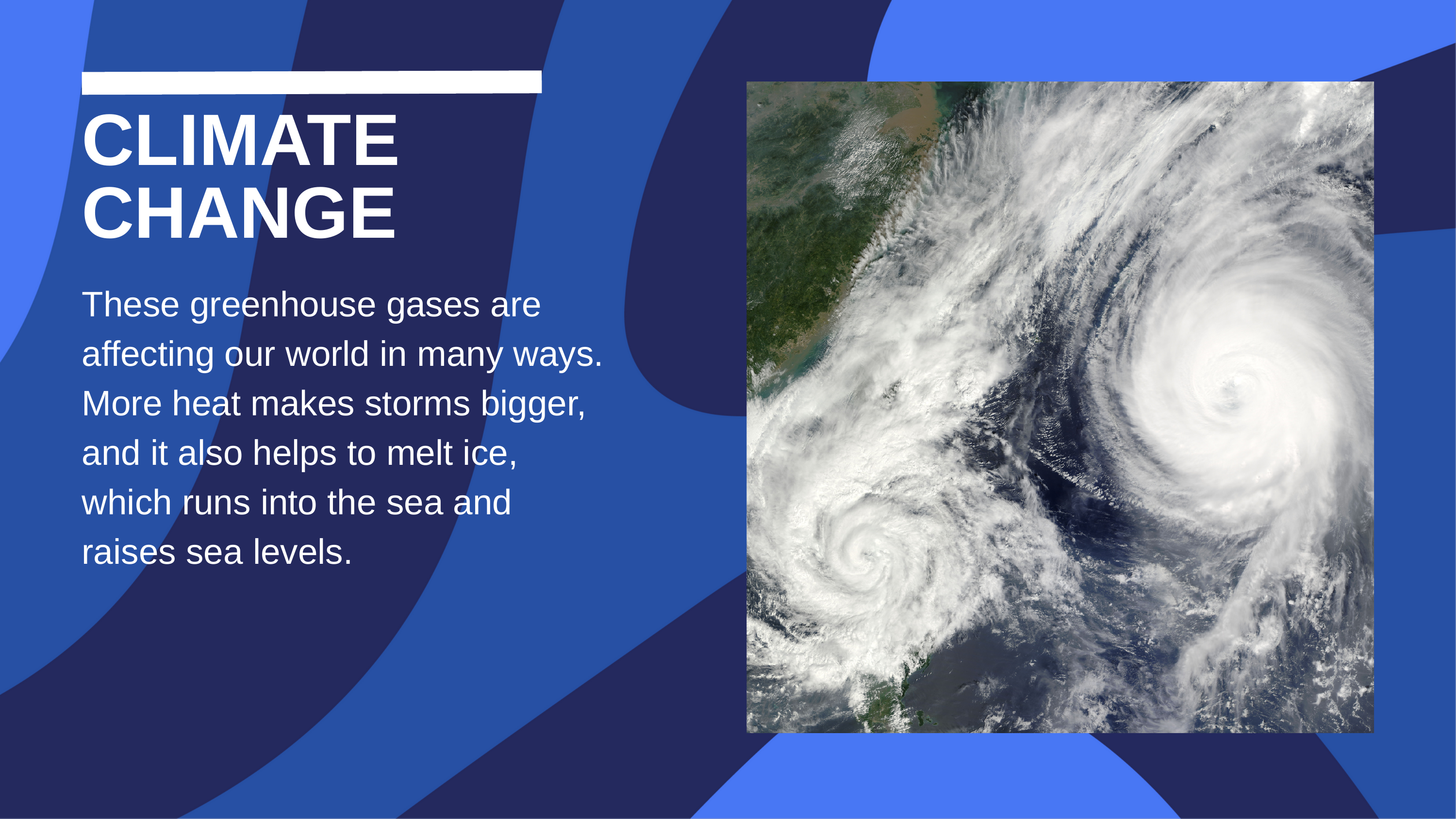

CLIMATE CHANGE
These greenhouse gases are affecting our world in many ways. More heat makes storms bigger, and it also helps to melt ice, which runs into the sea and raises sea levels.